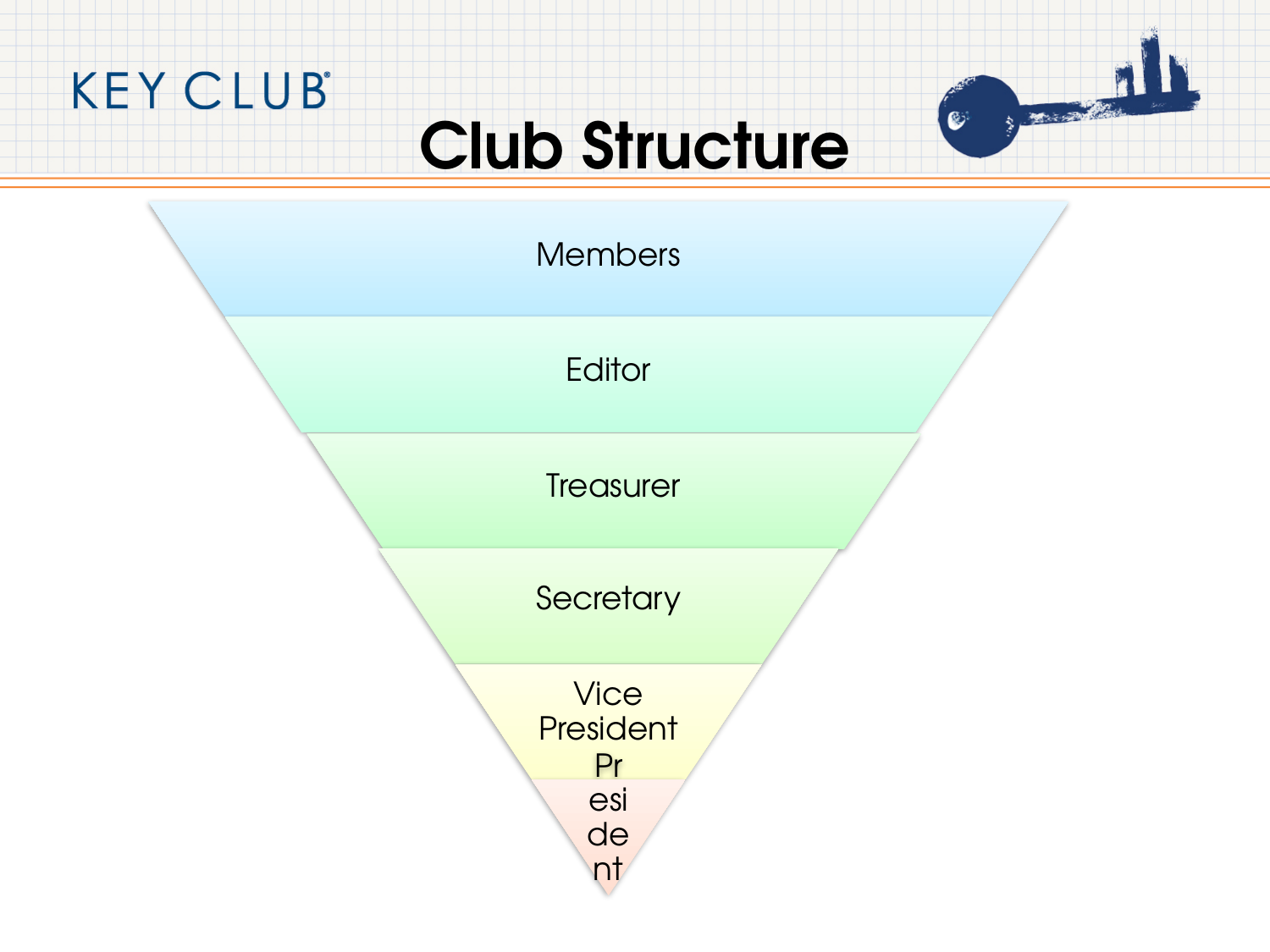

# Club Structure
Members
Editor
Treasurer
Secretary
Vice President
President